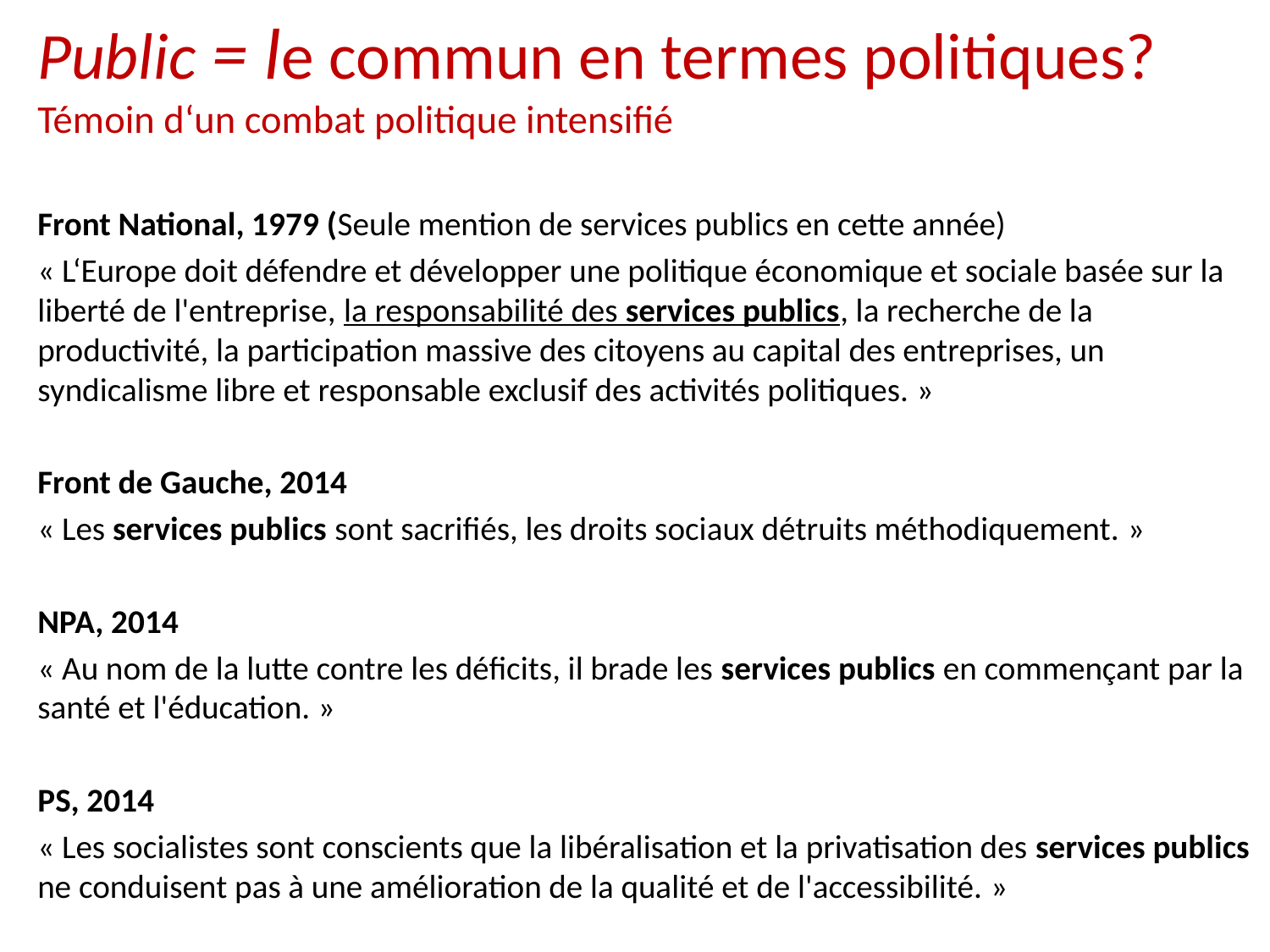

# Public = le commun en termes politiques? Témoin d‘un combat politique intensifié
Front National, 1979 (Seule mention de services publics en cette année)
« L‘Europe doit défendre et développer une politique économique et sociale basée sur la liberté de l'entreprise, la responsabilité des services publics, la recherche de la productivité, la participation massive des citoyens au capital des entreprises, un syndicalisme libre et responsable exclusif des activités politiques. »

Front de Gauche, 2014
« Les services publics sont sacrifiés, les droits sociaux détruits méthodiquement. »

NPA, 2014
« Au nom de la lutte contre les déficits, il brade les services publics en commençant par la santé et l'éducation. »

PS, 2014
« Les socialistes sont conscients que la libéralisation et la privatisation des services publics ne conduisent pas à une amélioration de la qualité et de l'accessibilité. »